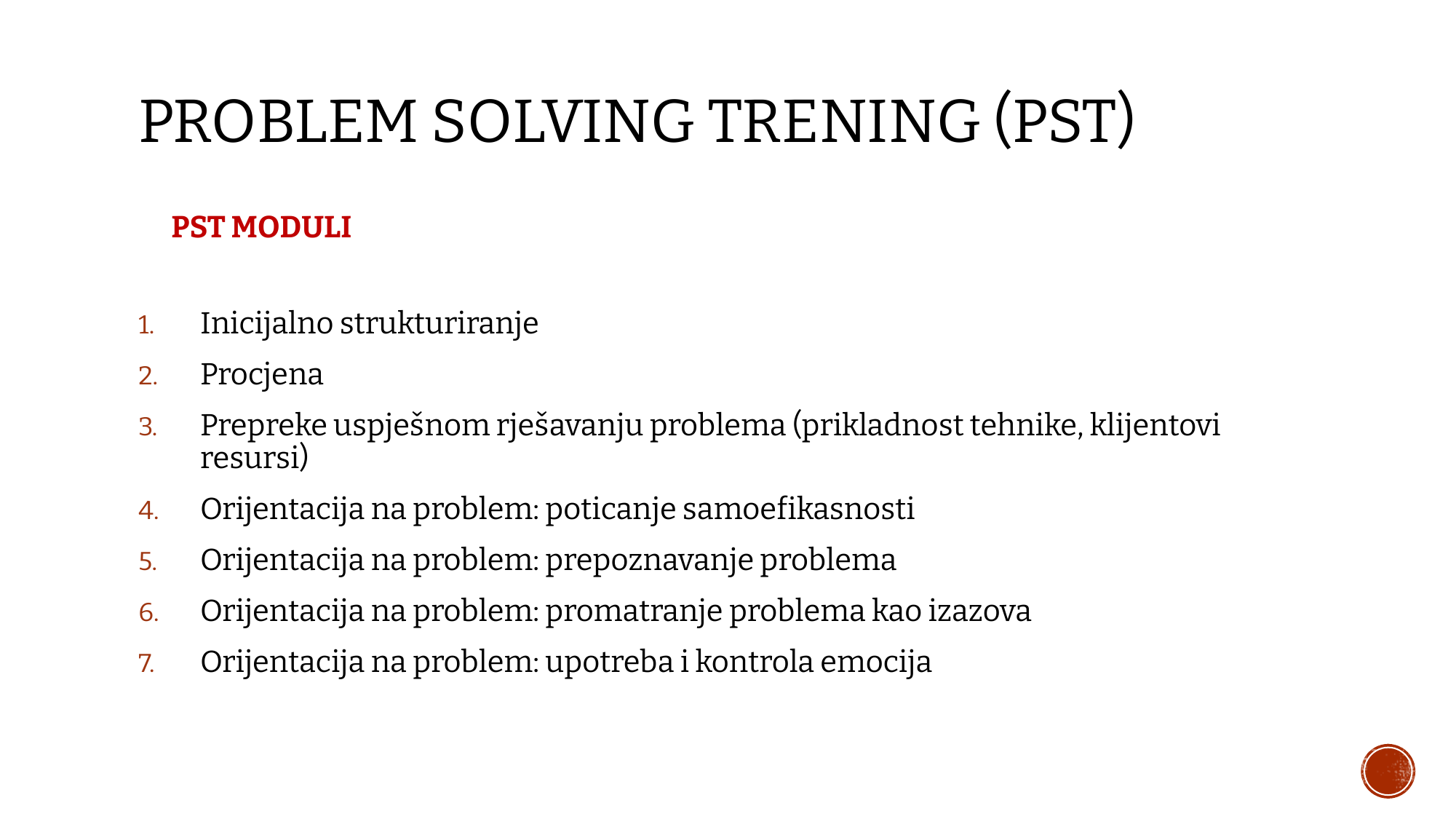

# PROBLEM SOLVING TRENING (pst)
PST MODULI

Inicijalno strukturiranje
Procjena
Prepreke uspješnom rješavanju problema (prikladnost tehnike, klijentovi resursi)
Orijentacija na problem: poticanje samoefikasnosti
Orijentacija na problem: prepoznavanje problema
Orijentacija na problem: promatranje problema kao izazova
Orijentacija na problem: upotreba i kontrola emocija